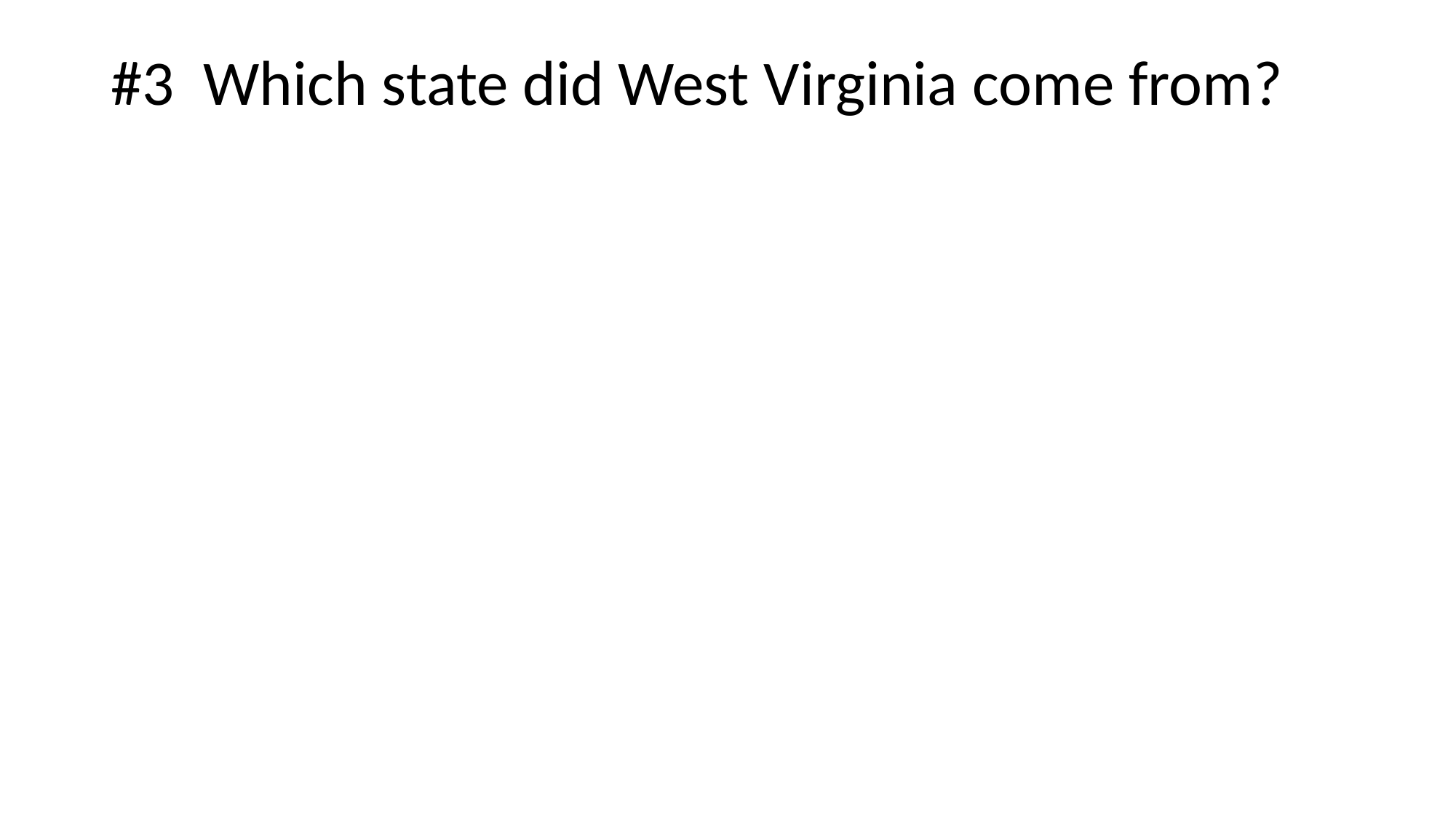

# #3  Which state did West Virginia come from?